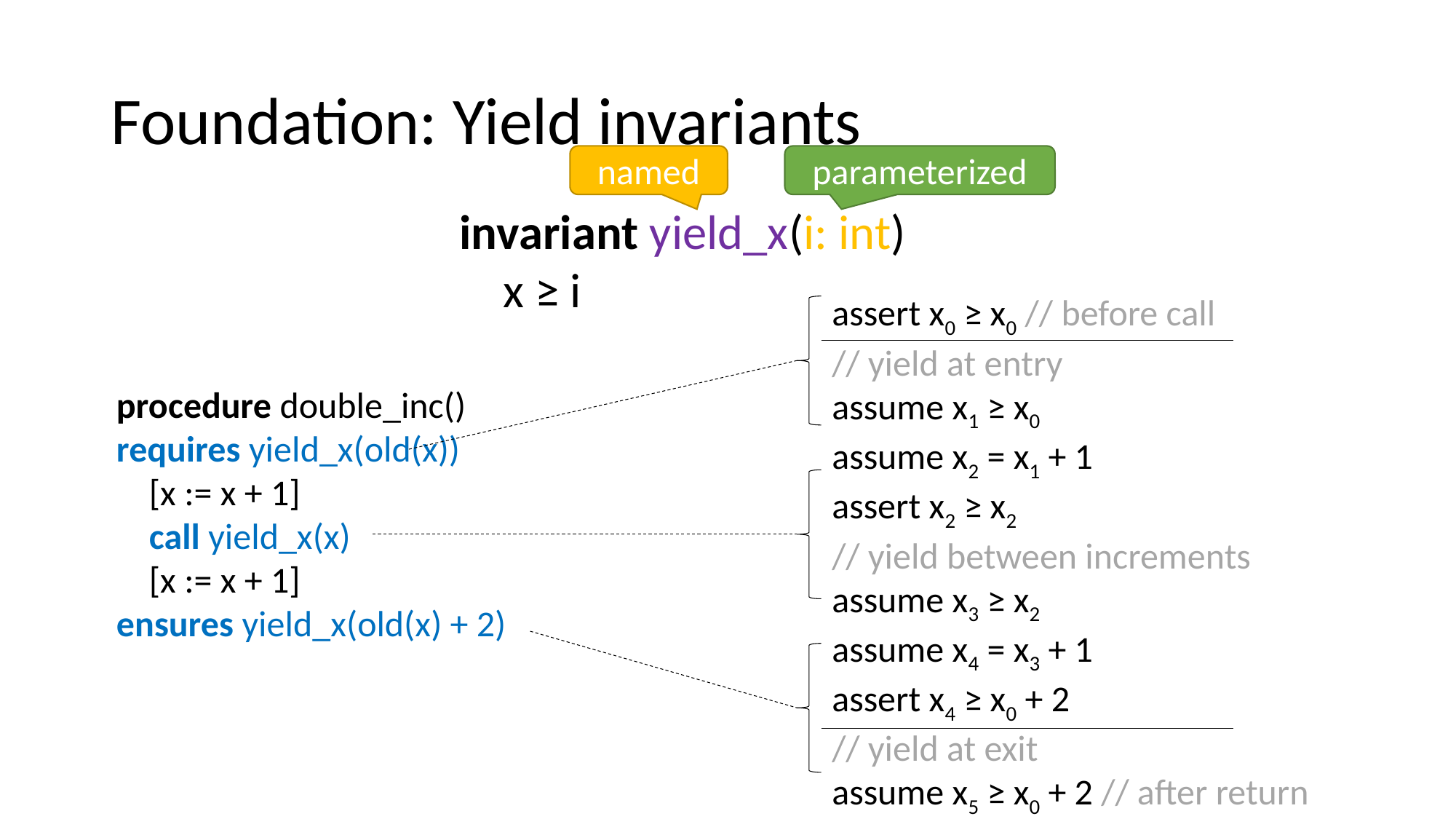

# Foundation: Yield invariants
named
parameterized
invariant yield_x(i: int)
    x ≥ i
assert x0 ≥ x0 // before call
// yield at entry
assume x1 ≥ x0
assume x2 = x1 + 1
assert x2 ≥ x2
// yield between increments
assume x3 ≥ x2
assume x4 = x3 + 1
assert x4 ≥ x0 + 2
// yield at exit
assume x5 ≥ x0 + 2 // after return

procedure double_inc()
requires yield_x(old(x))
    [x := x + 1]
    call yield_x(x)
    [x := x + 1]
ensures yield_x(old(x) + 2)